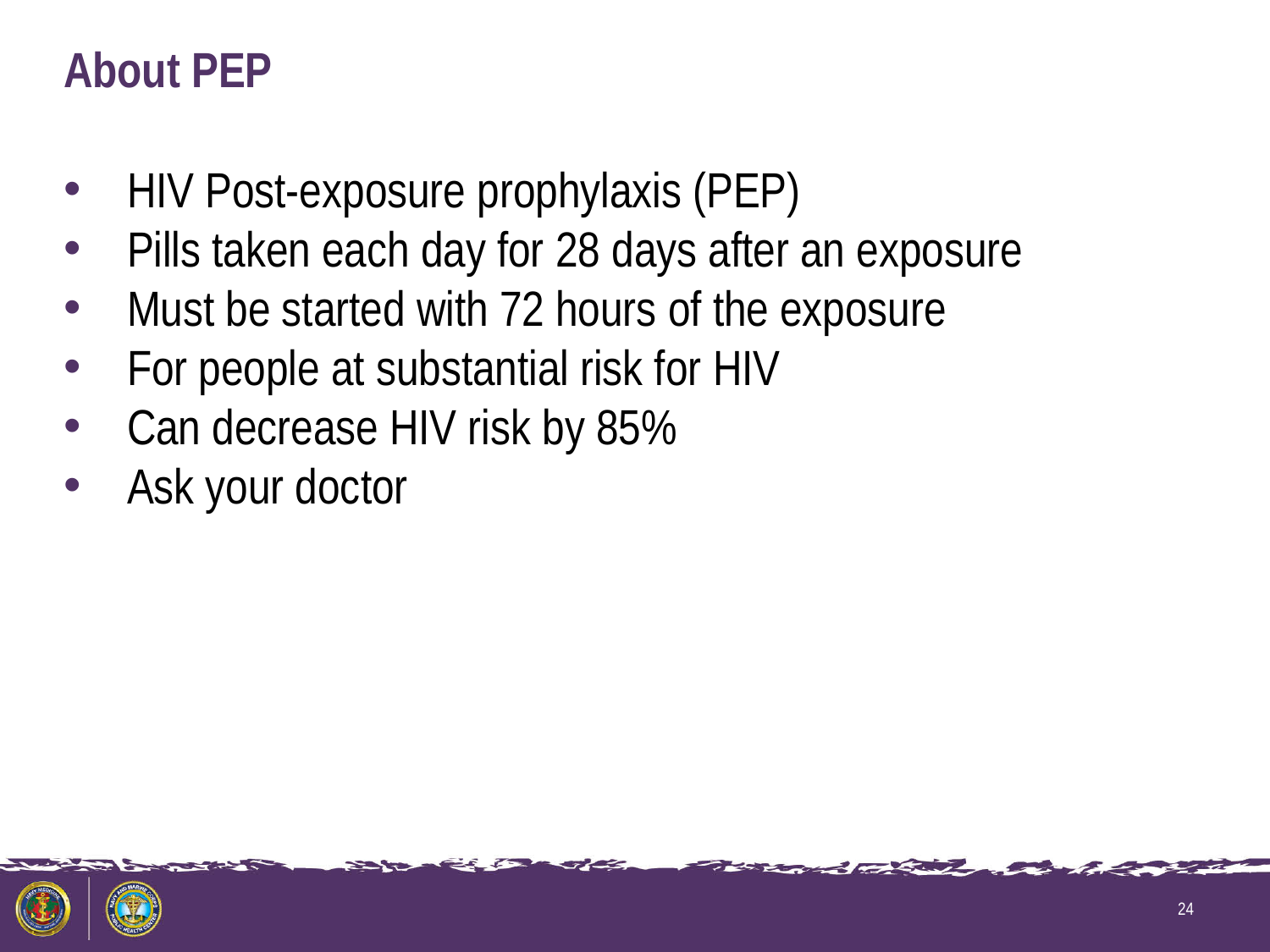

# About PEP
HIV Post-exposure prophylaxis (PEP)
Pills taken each day for 28 days after an exposure
Must be started with 72 hours of the exposure
For people at substantial risk for HIV
Can decrease HIV risk by 85%
Ask your doctor

24